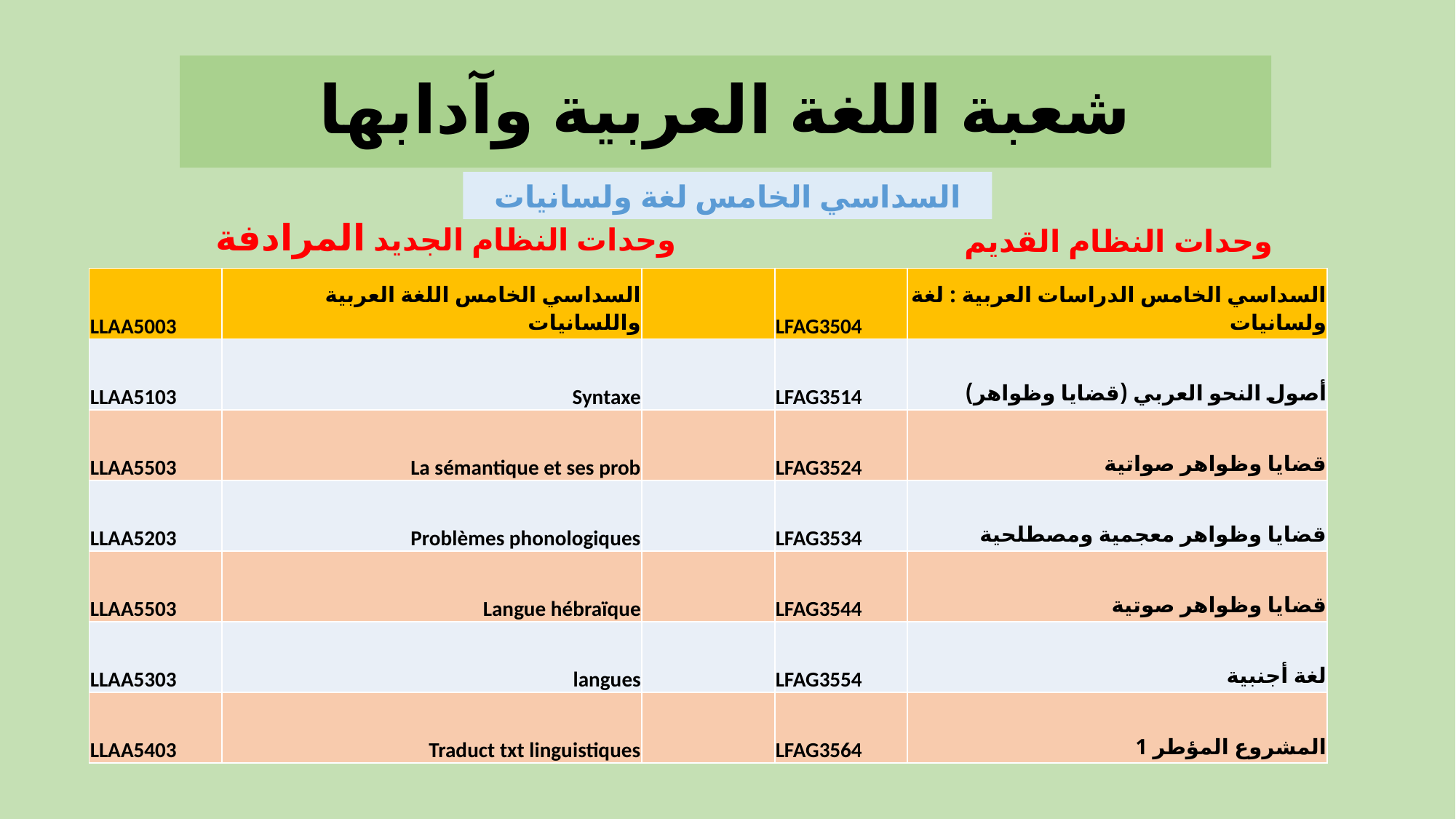

شعبة اللغة العربية وآدابها
السداسي الخامس لغة ولسانيات
وحدات النظام الجديد المرادفة
وحدات النظام القديم
| LLAA5003 | السداسي الخامس اللغة العربية واللسانيات |  | LFAG3504 | السداسي الخامس الدراسات العربية : لغة ولسانيات |
| --- | --- | --- | --- | --- |
| LLAA5103 | Syntaxe |  | LFAG3514 | أصول النحو العربي (قضايا وظواهر) |
| LLAA5503 | La sémantique et ses prob |  | LFAG3524 | قضايا وظواهر صواتية |
| LLAA5203 | Problèmes phonologiques |  | LFAG3534 | قضايا وظواهر معجمية ومصطلحية |
| LLAA5503 | Langue hébraïque |  | LFAG3544 | قضايا وظواهر صوتية |
| LLAA5303 | langues |  | LFAG3554 | لغة أجنبية |
| LLAA5403 | Traduct txt linguistiques |  | LFAG3564 | المشروع المؤطر 1 |